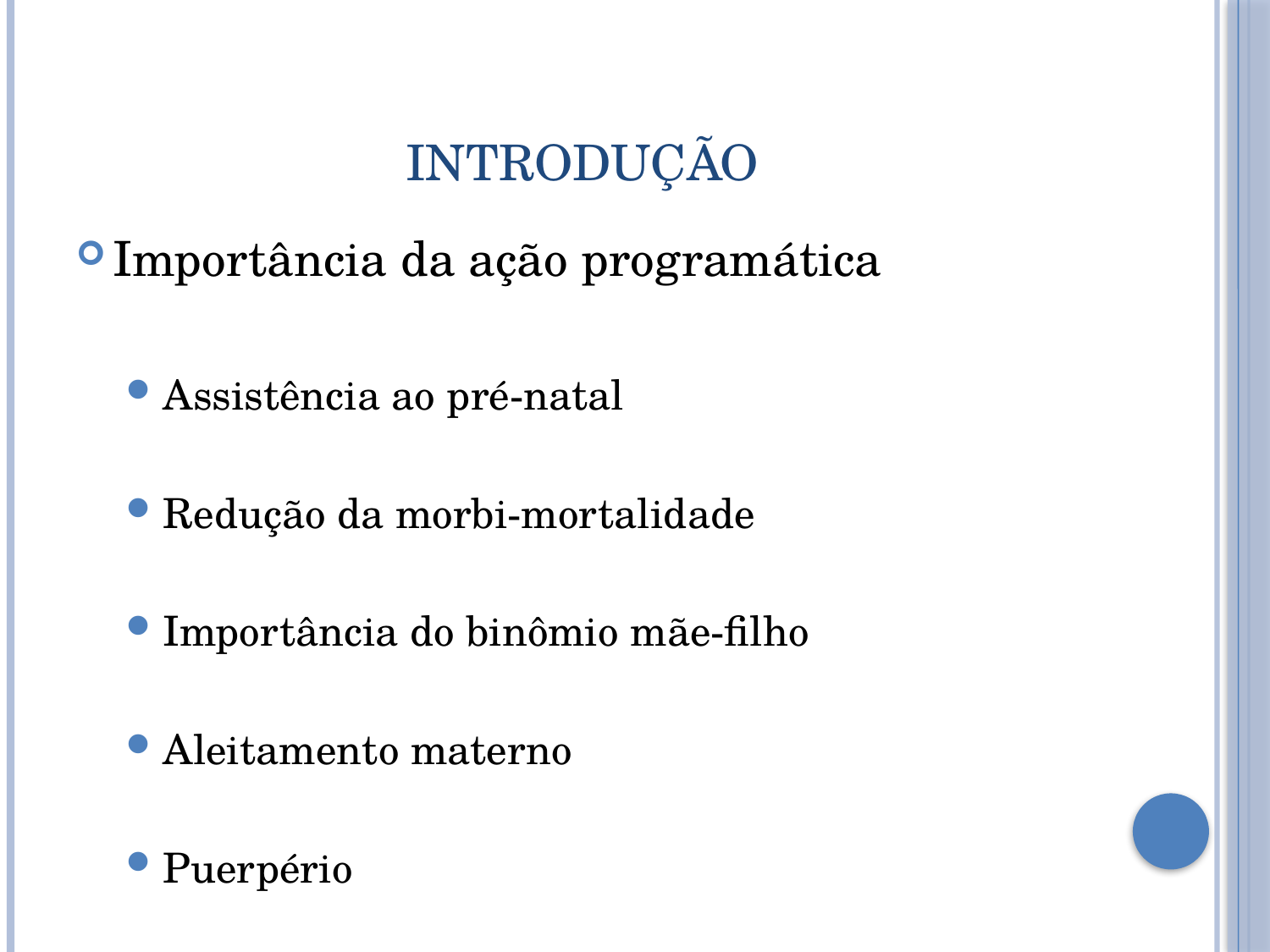

# INTRODUÇÃO
Importância da ação programática

Assistência ao pré-natal

Redução da morbi-mortalidade

Importância do binômio mãe-filho

Aleitamento materno

Puerpério